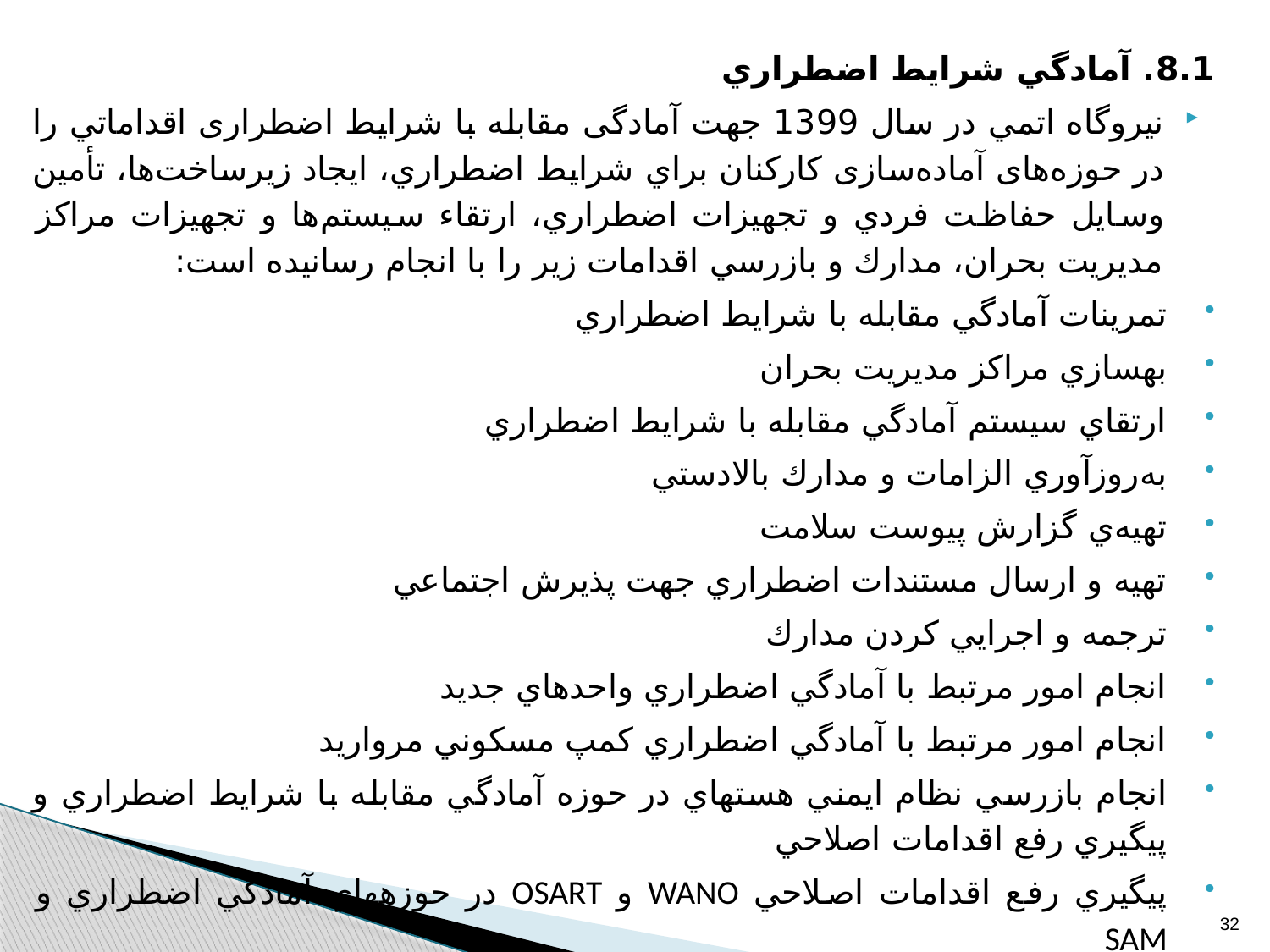

8.1. آمادگي شرايط اضطراري
نيروگاه اتمي در سال 1399 جهت آمادگی مقابله با شرایط اضطراری اقداماتي را در حوزه‌های آماده‌سازی كاركنان براي شرايط اضطراري، ايجاد زیرساخت‌ها، تأمین وسايل حفاظت فردي و تجهيزات اضطراري، ارتقاء سيستم‌‌ها و تجهيزات مراكز مديريت بحران، مدارك و بازرسي اقدامات زير را با انجام رسانيده است:
تمرينات آمادگي مقابله با شرايط اضطراري
بهسازي مراكز مديريت بحران
ارتقاي سيستم آمادگي مقابله با شرايط اضطراري
به‌روزآوري الزامات و مدارك بالادستي
تهيه‌ي گزارش پيوست سلامت
تهيه و ارسال مستندات اضطراري جهت پذيرش اجتماعي
ترجمه و اجرايي كردن مدارك
انجام امور مرتبط با آمادگي اضطراري واحدهاي جديد
انجام امور مرتبط با آمادگي اضطراري كمپ مسكوني مرواريد
انجام بازرسي نظام ايمني هسته­اي در حوزه آمادگي مقابله با شرايط اضطراري و پيگيري رفع اقدامات اصلاحي
پيگيري رفع اقدامات اصلاحي WANO و OSART در حوزه­هاي آمادگي اضطراري و SAM
سازماندهي اجراي آموزش براي رؤساي كارگروه‌هاي قرارگاه پرتويي استان
32